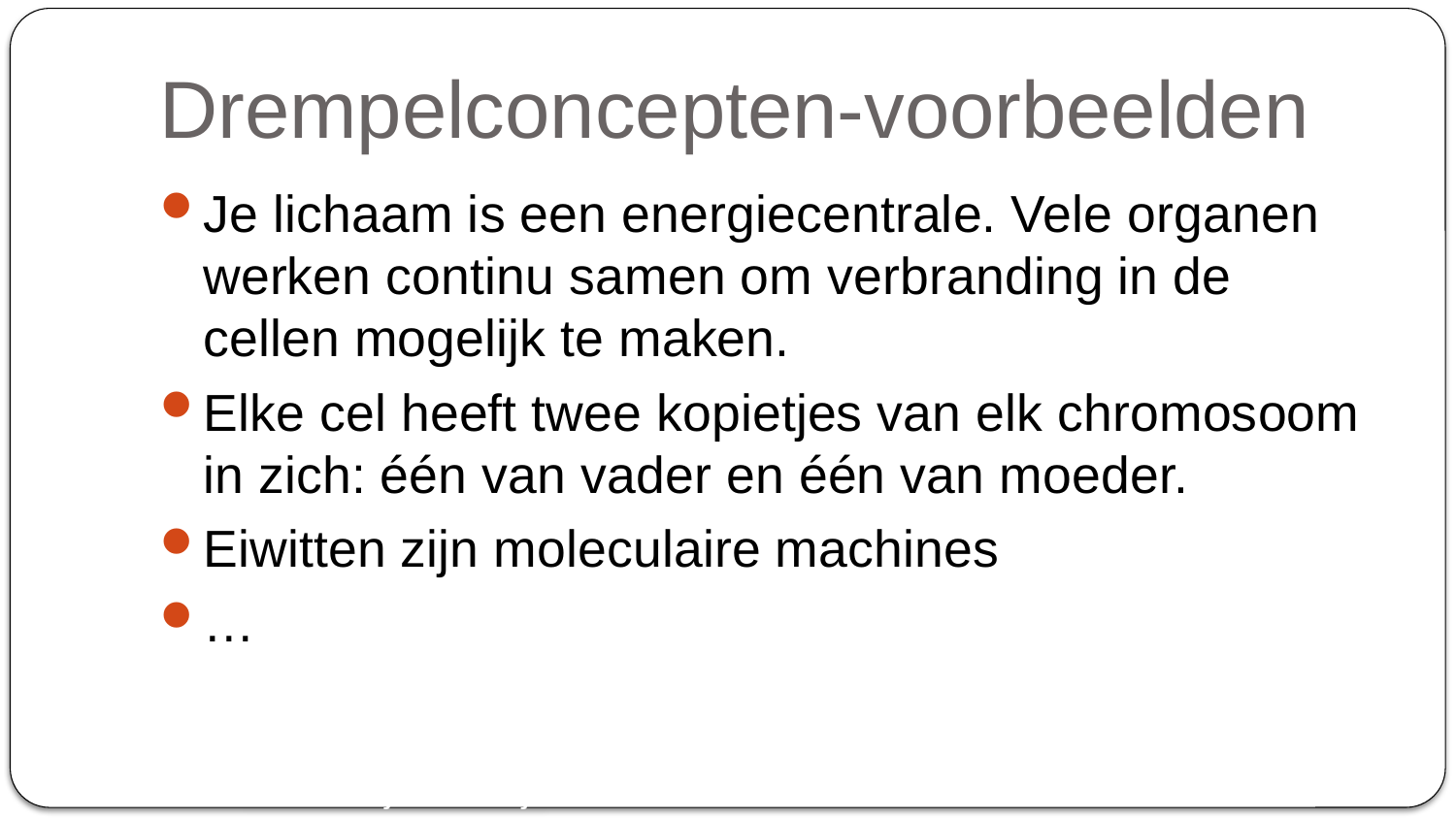

# Drempelconcepten-voorbeelden
Je lichaam is een energiecentrale. Vele organen werken continu samen om verbranding in de cellen mogelijk te maken.
Elke cel heeft twee kopietjes van elk chromosoom in zich: één van vader en één van moeder.
Eiwitten zijn moleculaire machines
…